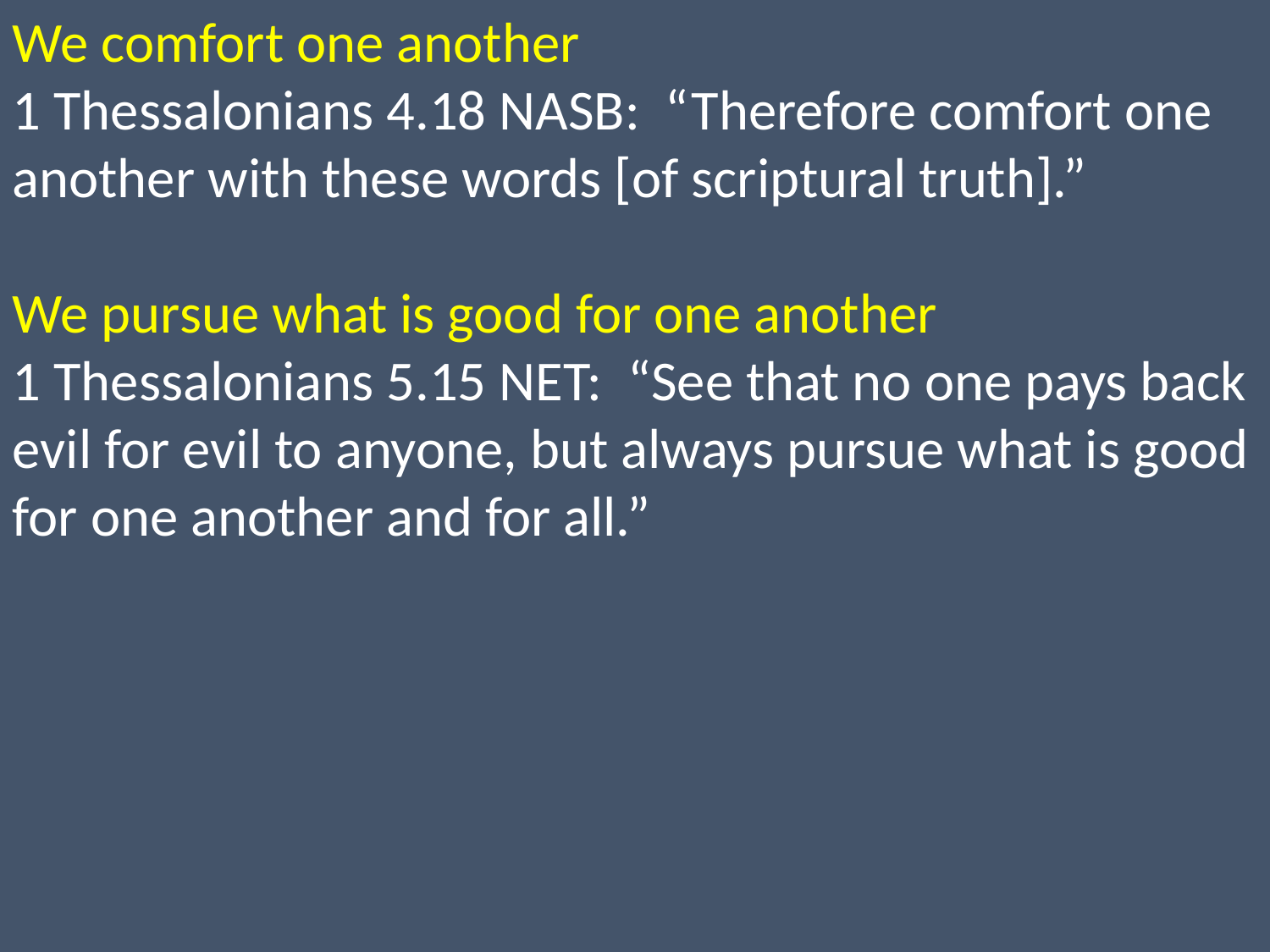

We comfort one another
1 Thessalonians 4.18 NASB:  “Therefore comfort one another with these words [of scriptural truth].”

We pursue what is good for one another
1 Thessalonians 5.15 NET:  “See that no one pays back evil for evil to anyone, but always pursue what is good for one another and for all.”